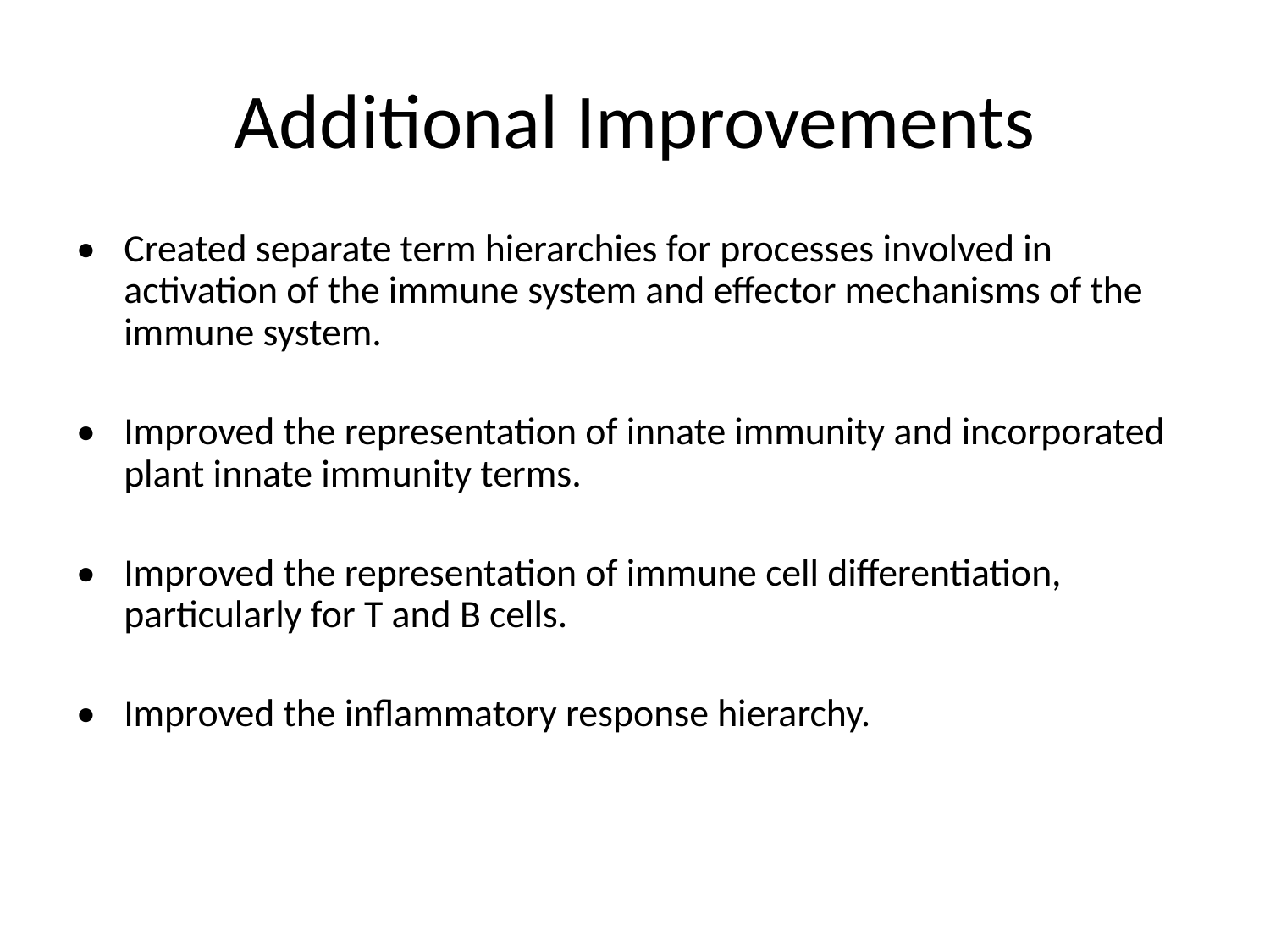

# Additional Improvements
•	Created separate term hierarchies for processes involved in activation of the immune system and effector mechanisms of the immune system.

•	Improved the representation of innate immunity and incorporated plant innate immunity terms.

•	Improved the representation of immune cell differentiation, particularly for T and B cells.

•	Improved the inflammatory response hierarchy.